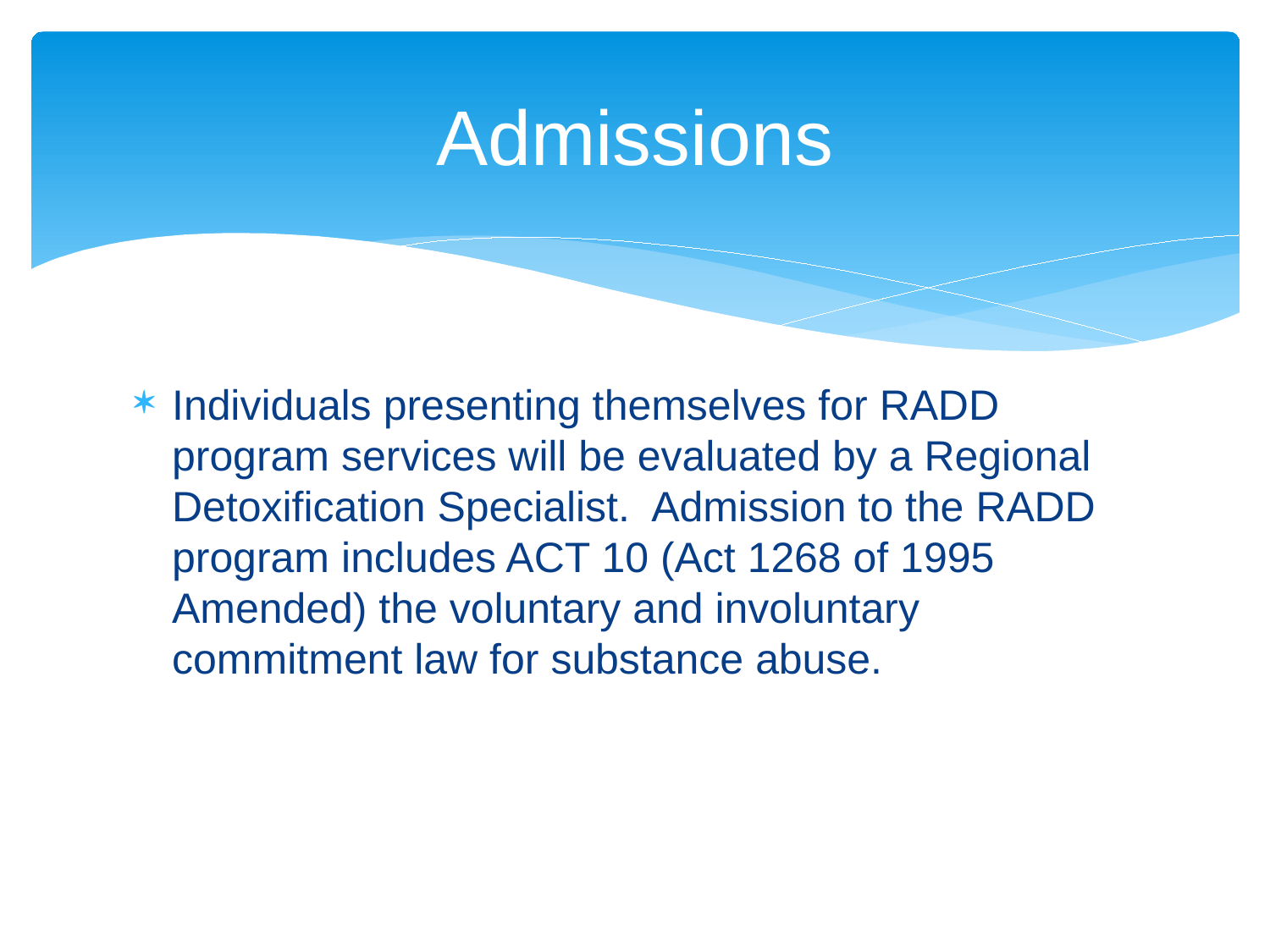

# Admissions
Individuals presenting themselves for RADD program services will be evaluated by a Regional Detoxification Specialist.  Admission to the RADD program includes ACT 10 (Act 1268 of 1995 Amended) the voluntary and involuntary commitment law for substance abuse.